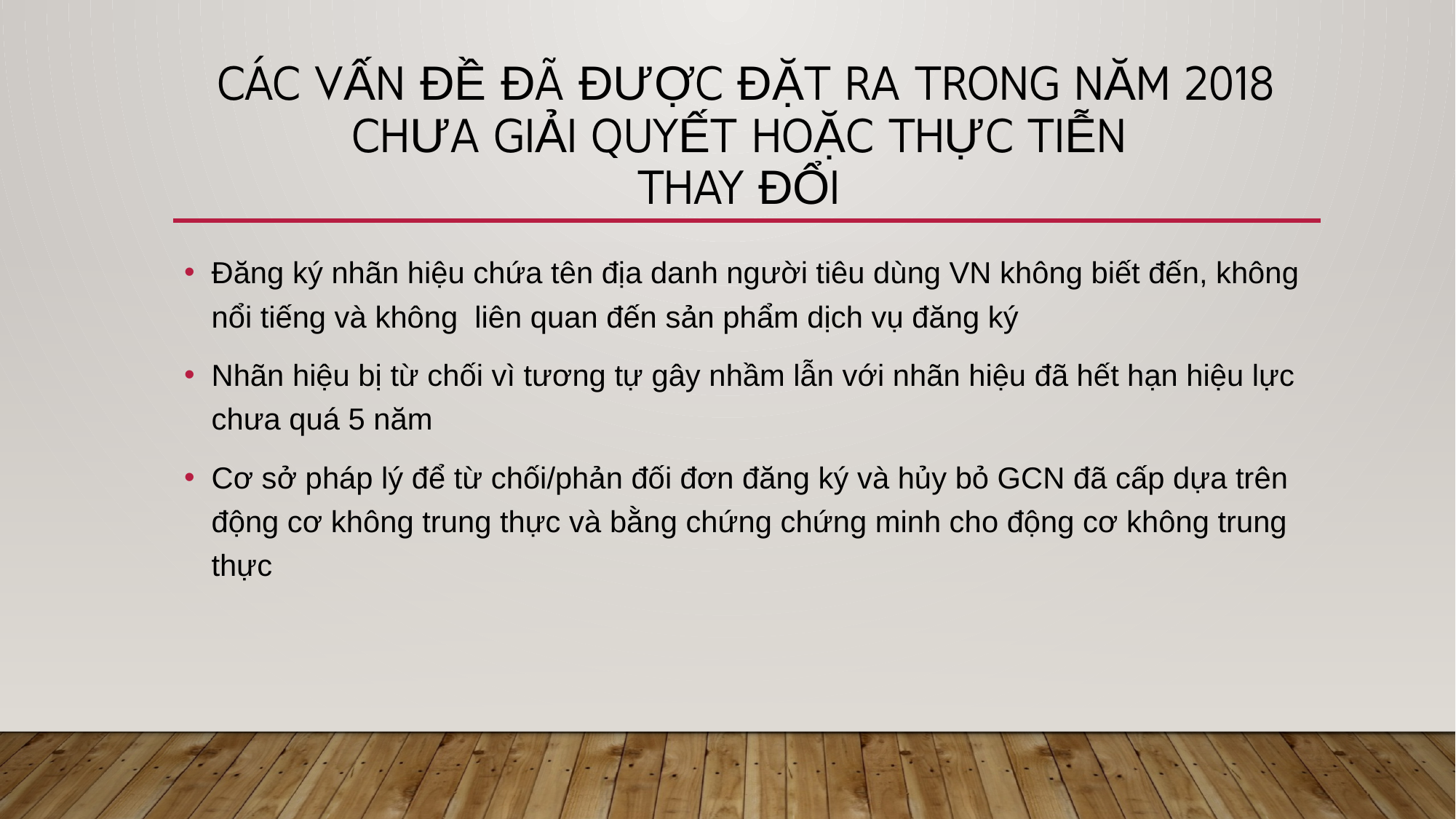

# Các vấn đề đã được đặt ra trong năm 2018 chưa giải quyết hoặc thực tiễn thay đổi
Đăng ký nhãn hiệu chứa tên địa danh người tiêu dùng VN không biết đến, không nổi tiếng và không  liên quan đến sản phẩm dịch vụ đăng ký
Nhãn hiệu bị từ chối vì tương tự gây nhầm lẫn với nhãn hiệu đã hết hạn hiệu lực chưa quá 5 năm
Cơ sở pháp lý để từ chối/phản đối đơn đăng ký và hủy bỏ GCN đã cấp dựa trên động cơ không trung thực và bằng chứng chứng minh cho động cơ không trung thực